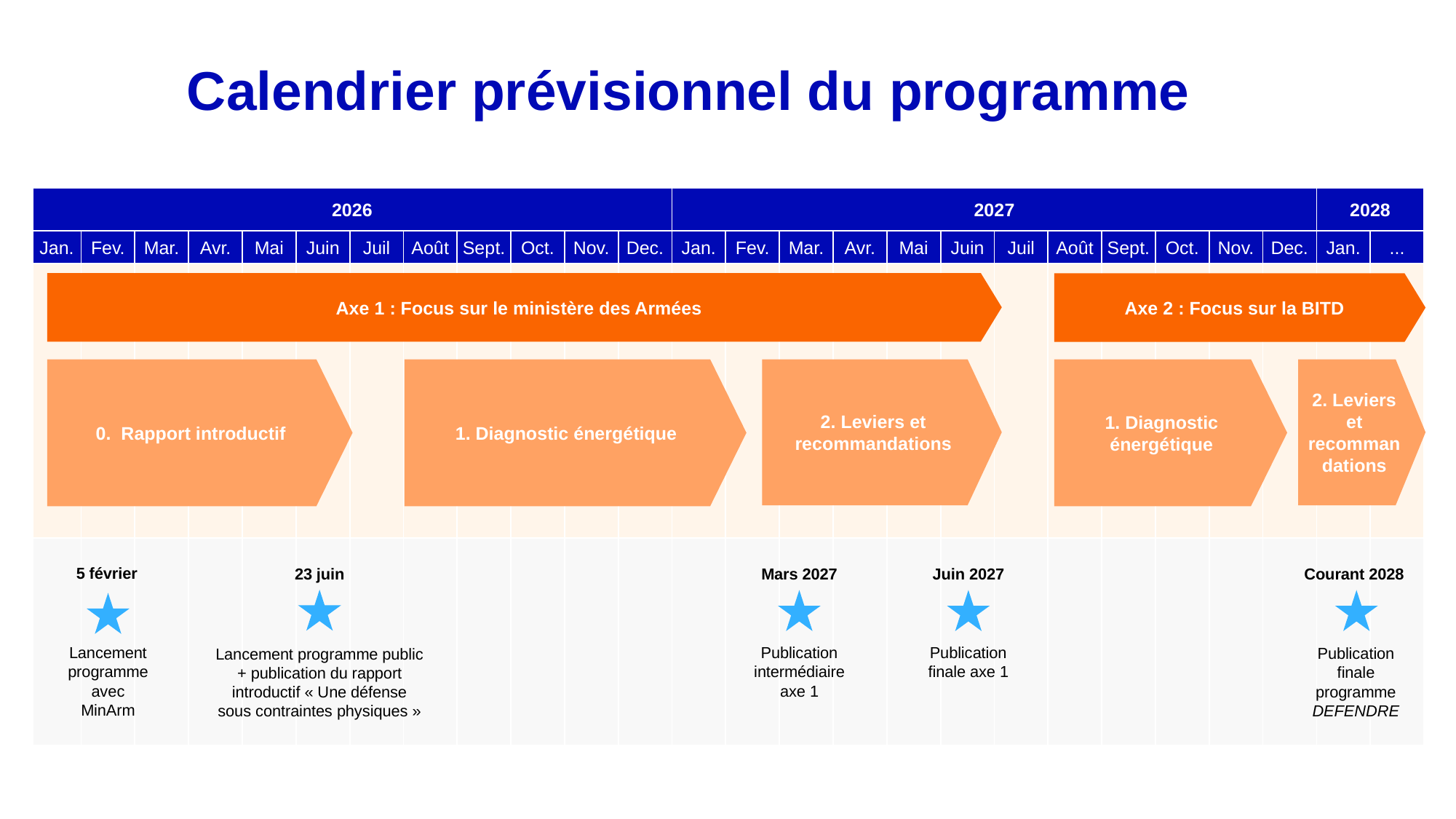

Calendrier prévisionnel du programme
| 2026 |  |  |  |  |  |  |  |  |  |  |  | 2027 |  |  |  |  |  |  |  |  |  |  |  | 2028 |  |
| --- | --- | --- | --- | --- | --- | --- | --- | --- | --- | --- | --- | --- | --- | --- | --- | --- | --- | --- | --- | --- | --- | --- | --- | --- | --- |
| Jan. | Fev. | Mar. | Avr. | Mai | Juin | Juil | Août | Sept. | Oct. | Nov. | Dec. | Jan. | Fev. | Mar. | Avr. | Mai | Juin | Juil | Août | Sept. | Oct. | Nov. | Dec. | Jan. | ... |
|  |  |  |  |  |  |  |  |  |  |  |  |  |  |  |  |  |  |  |  |  |  |  |  |  |  |
|  |  |  |  |  |  |  |  |  |  |  |  |  |  |  |  |  |  |  |  |  |  |  |  |  |  |
Axe 1 : Focus sur le ministère des Armées
Axe 2 : Focus sur la BITD
0.  Rapport introductif
1. Diagnostic énergétique
2. Leviers et recommandations
1. Diagnostic énergétique
2. Leviers et recommandations
5 février
23 juin
Mars 2027
Juin 2027
Courant 2028

Lancement programme avec MinArm
Publication intermédiaire axe 1
Publication finale axe 1
Publication finale programme DEFENDRE
Lancement programme public + publication du rapport introductif « Une défense sous contraintes physiques »